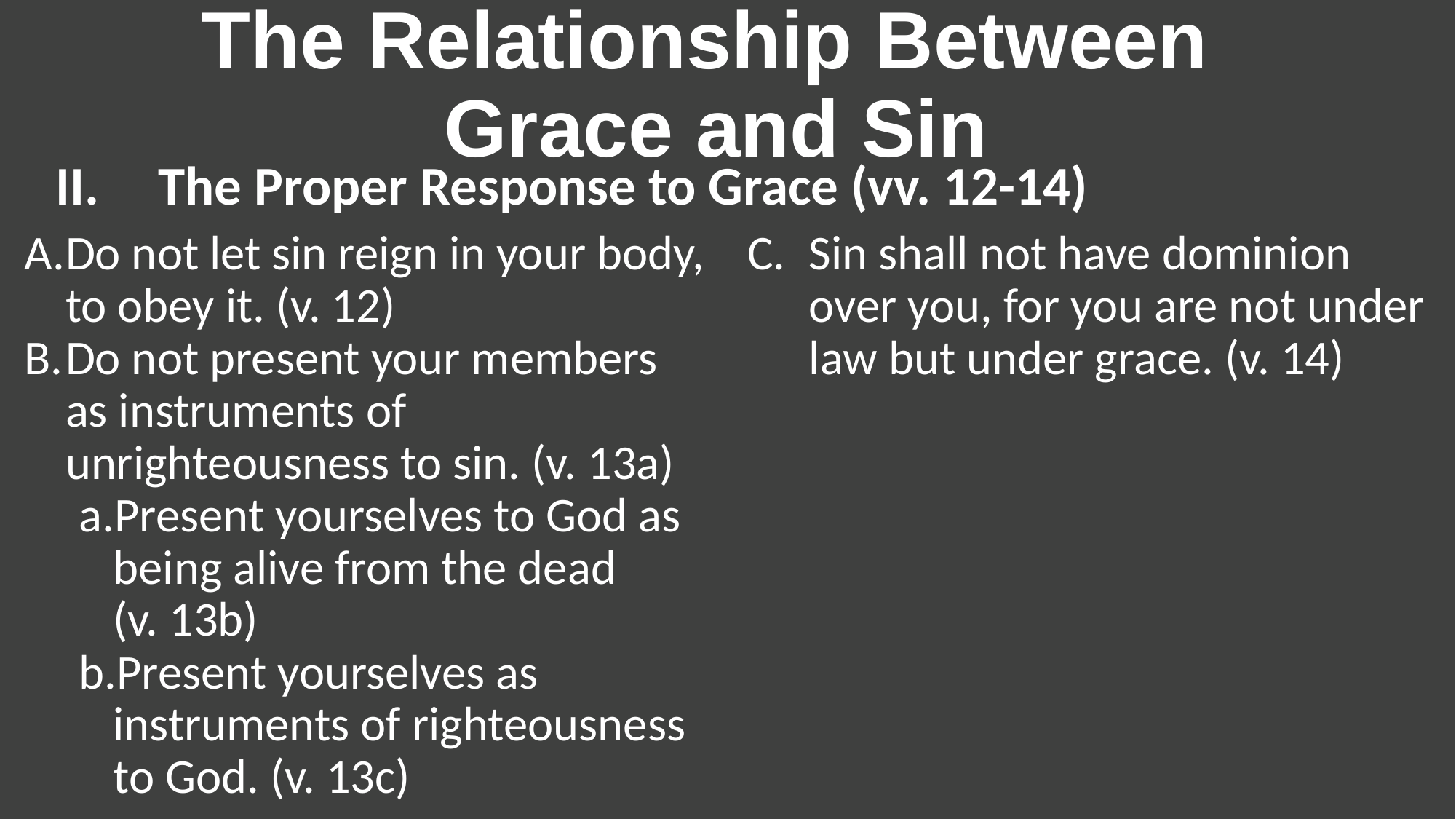

The Relationship Between   Grace and Sin
The Proper Response to Grace (vv. 12-14)
Do not let sin reign in your body, to obey it. (v. 12)
Do not present your members as instruments of unrighteousness to sin. (v. 13a)
Present yourselves to God as being alive from the dead     (v. 13b)
Present yourselves as instruments of righteousness to God. (v. 13c)
Sin shall not have dominion over you, for you are not under law but under grace. (v. 14)